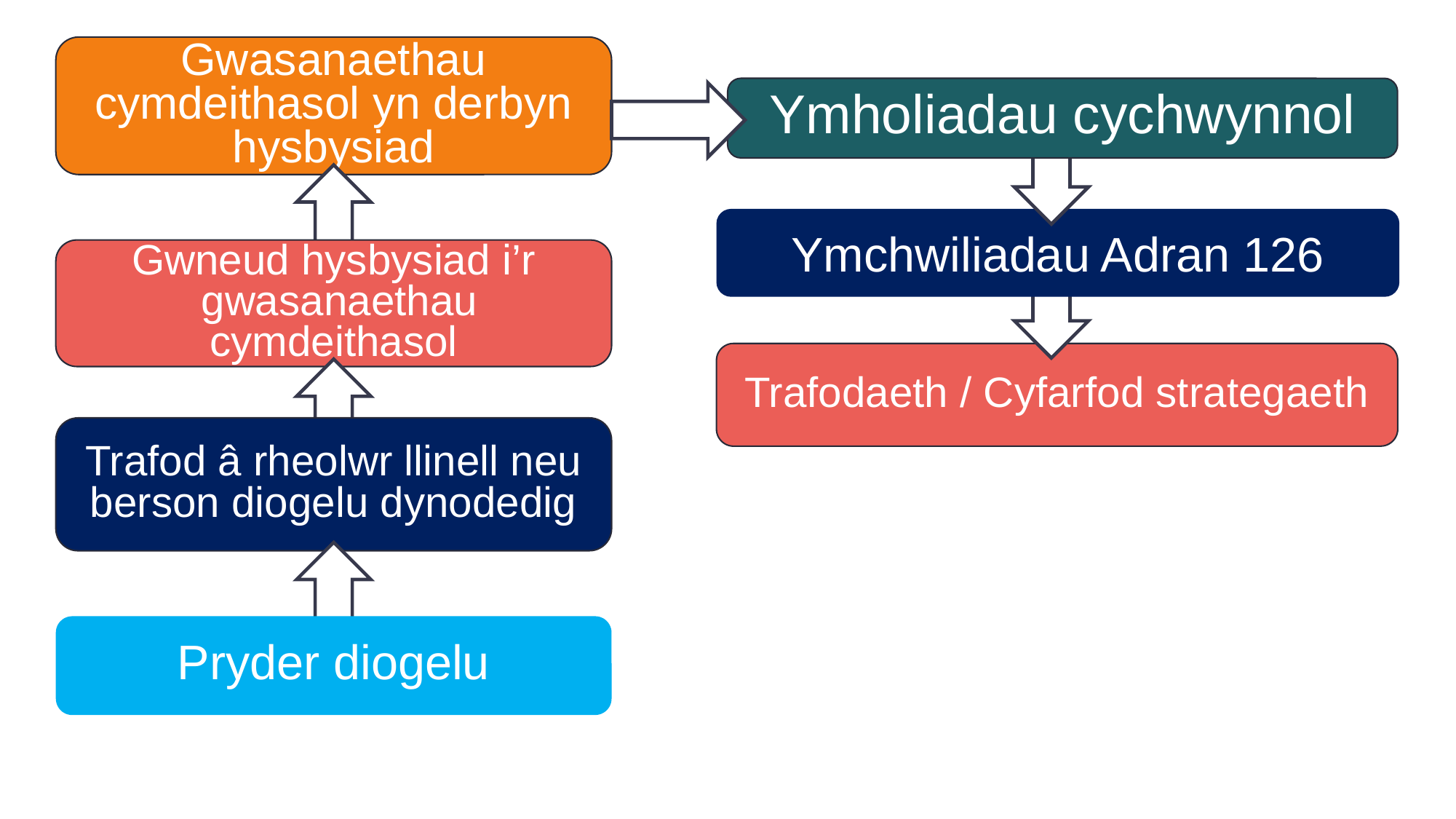

Gwasanaethau cymdeithasol yn derbyn hysbysiad

Ymholiadau cychwynnol

Ymchwiliadau Adran 126
Gwneud hysbysiad i’r
 gwasanaethau cymdeithasol

Trafodaeth / Cyfarfod strategaeth

Trafod â rheolwr llinell neu berson diogelu dynodedig

Pryder diogelu